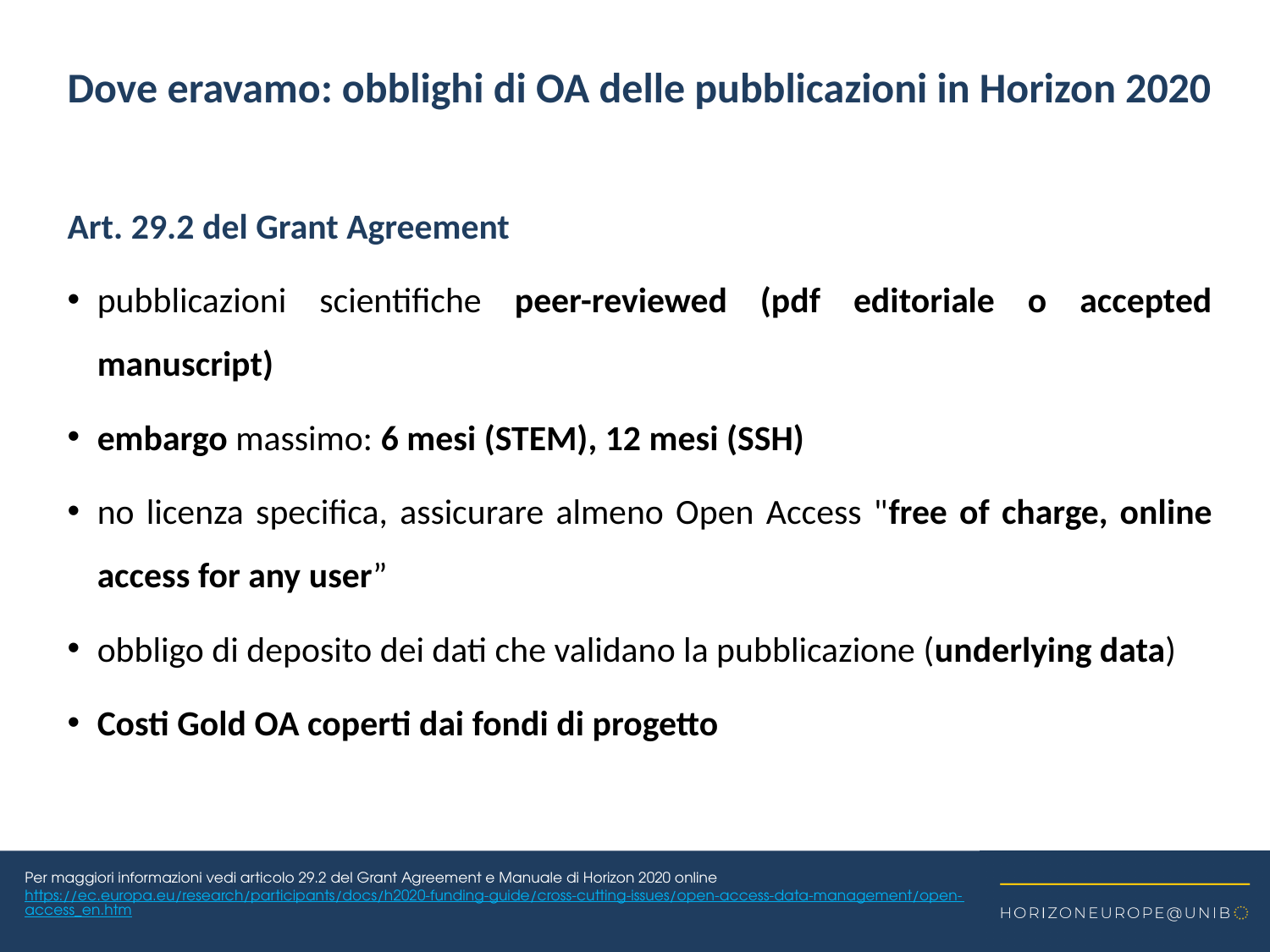

Dove eravamo: obblighi di OA delle pubblicazioni in Horizon 2020
Art. 29.2 del Grant Agreement
pubblicazioni scientifiche peer-reviewed (pdf editoriale o accepted manuscript)
embargo massimo: 6 mesi (STEM), 12 mesi (SSH)
no licenza specifica, assicurare almeno Open Access "free of charge, online access for any user”
obbligo di deposito dei dati che validano la pubblicazione (underlying data)
Costi Gold OA coperti dai fondi di progetto

Per maggiori informazioni vedi articolo 29.2 del Grant Agreement e Manuale di Horizon 2020 online https://ec.europa.eu/research/participants/docs/h2020-funding-guide/cross-cutting-issues/open-access-data-management/open-access_en.htm